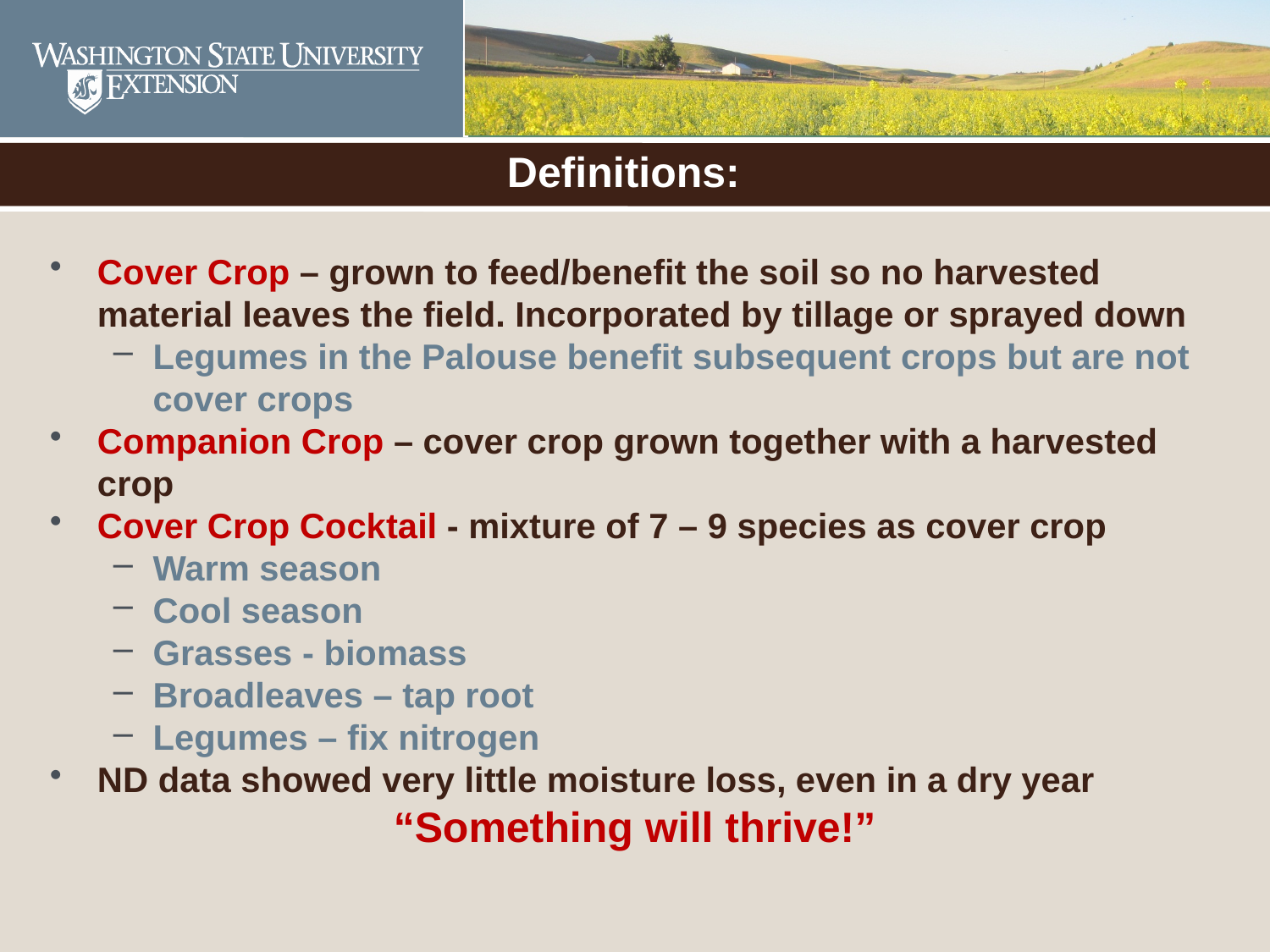

# Definitions:
Cover Crop – grown to feed/benefit the soil so no harvested material leaves the field. Incorporated by tillage or sprayed down
Legumes in the Palouse benefit subsequent crops but are not cover crops
Companion Crop – cover crop grown together with a harvested crop
Cover Crop Cocktail - mixture of 7 – 9 species as cover crop
Warm season
Cool season
Grasses - biomass
Broadleaves – tap root
Legumes – fix nitrogen
ND data showed very little moisture loss, even in a dry year
“Something will thrive!”